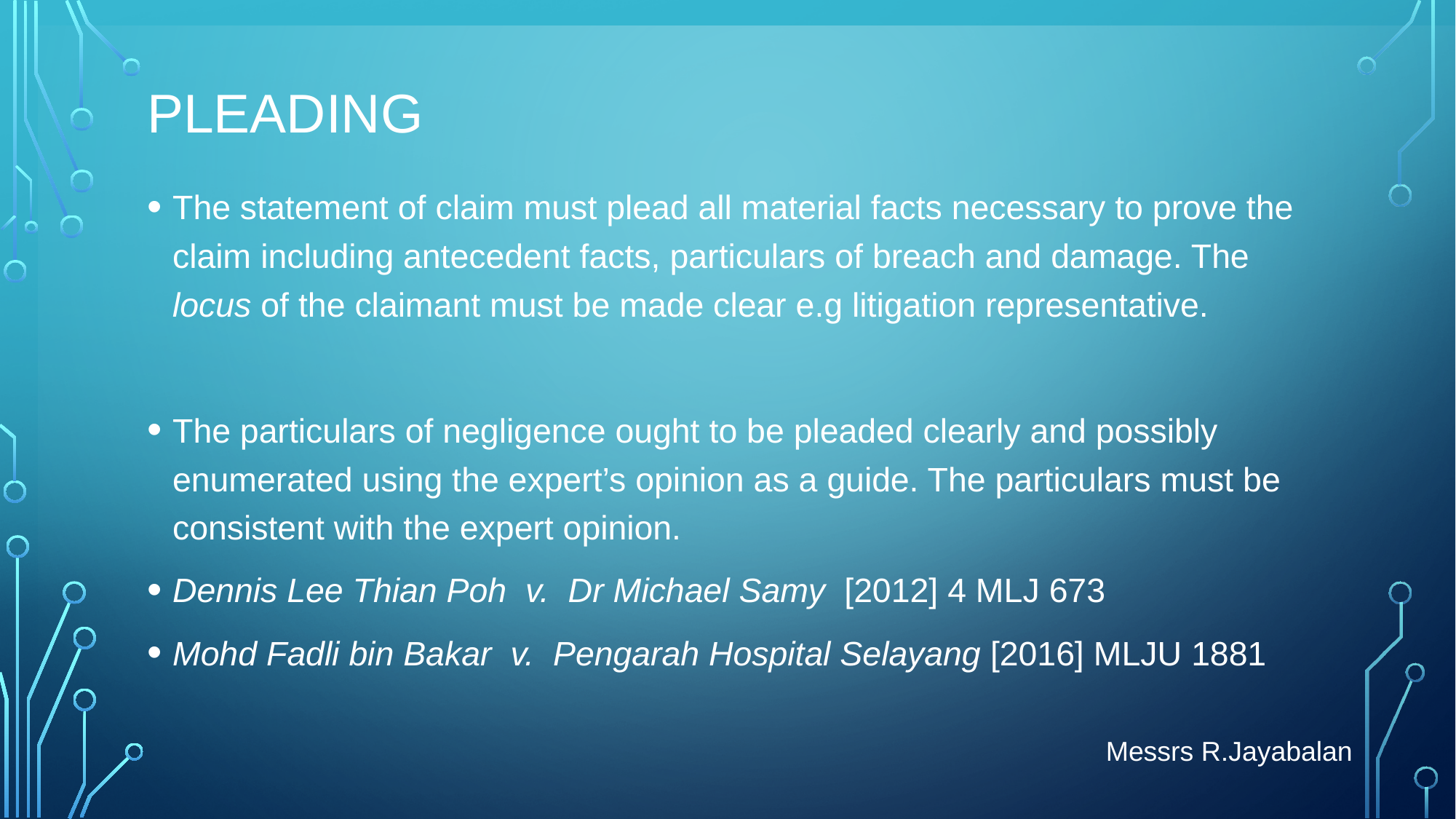

# Pleading
The statement of claim must plead all material facts necessary to prove the claim including antecedent facts, particulars of breach and damage. The locus of the claimant must be made clear e.g litigation representative.

The particulars of negligence ought to be pleaded clearly and possibly enumerated using the expert’s opinion as a guide. The particulars must be consistent with the expert opinion.
Dennis Lee Thian Poh  v.  Dr Michael Samy  [2012] 4 MLJ 673
Mohd Fadli bin Bakar  v.  Pengarah Hospital Selayang [2016] MLJU 1881